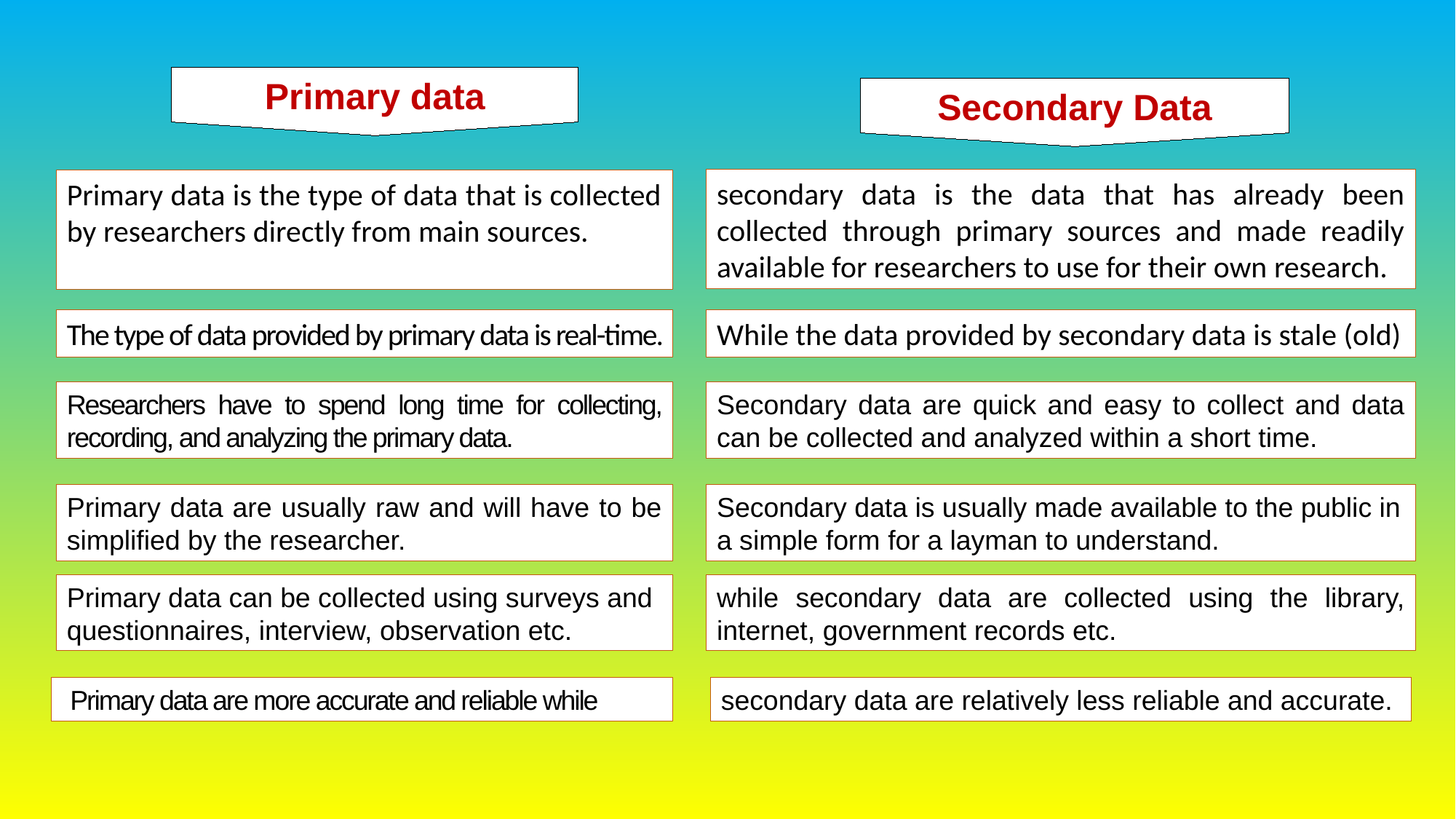

Primary data
Secondary Data
secondary data is the data that has already been collected through primary sources and made readily available for researchers to use for their own research.
Primary data is the type of data that is collected by researchers directly from main sources.

The type of data provided by primary data is real-time.
While the data provided by secondary data is stale (old)
Researchers have to spend long time for collecting, recording, and analyzing the primary data.
Secondary data are quick and easy to collect and data can be collected and analyzed within a short time.
Primary data are usually raw and will have to be simplified by the researcher.
Secondary data is usually made available to the public in a simple form for a layman to understand.
Primary data can be collected using surveys and questionnaires, interview, observation etc.
while secondary data are collected using the library, internet, government records etc.
 Primary data are more accurate and reliable while
secondary data are relatively less reliable and accurate.